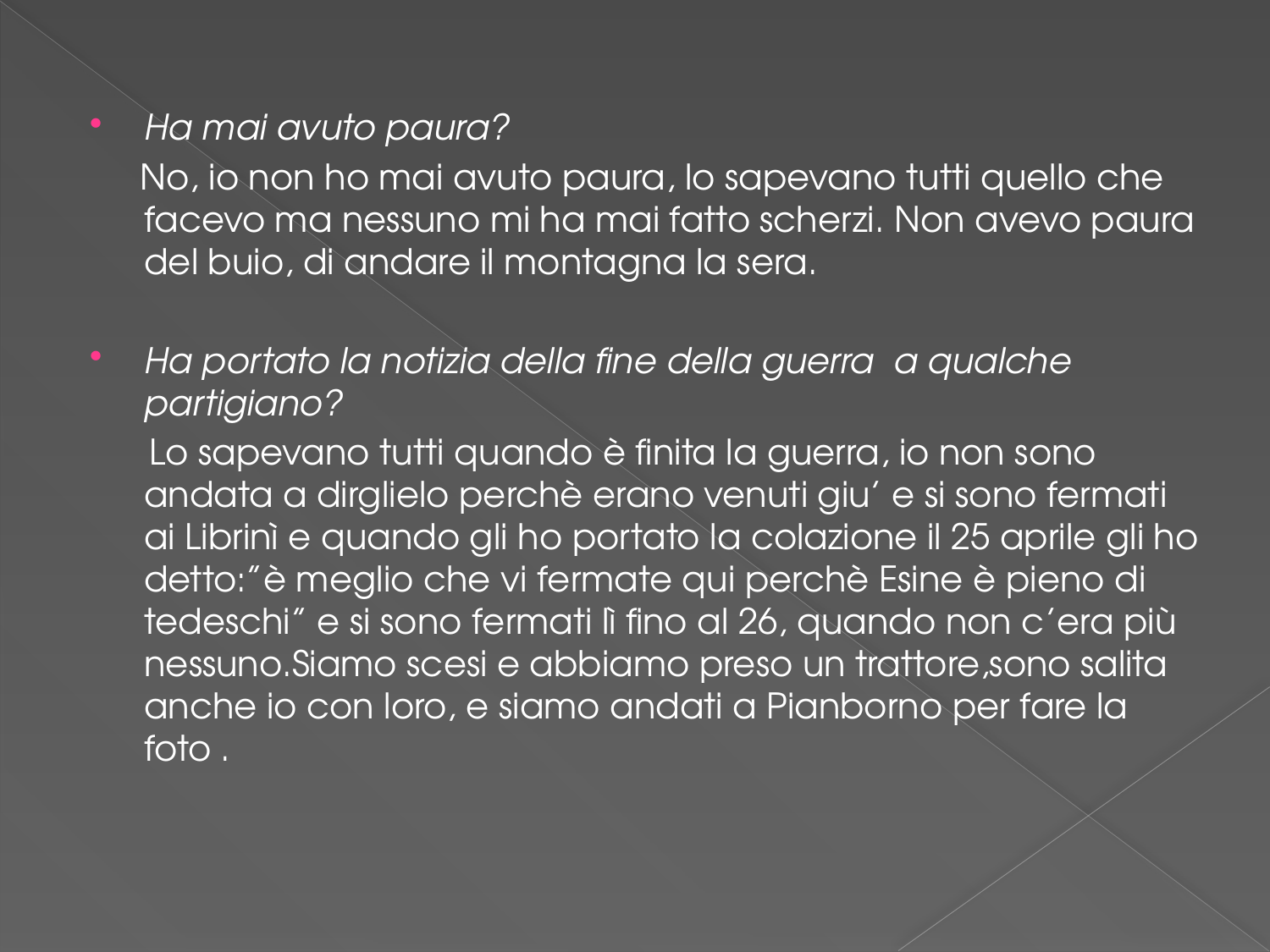

Ha mai avuto paura?
     No, io non ho mai avuto paura, lo sapevano tutti quello che facevo ma nessuno mi ha mai fatto scherzi. Non avevo paura del buio, di andare il montagna la sera.

Ha portato la notizia della fine della guerra  a qualche partigiano?
      Lo sapevano tutti quando è finita la guerra, io non sono andata a dirglielo perchè erano venuti giu’ e si sono fermati ai Librinì e quando gli ho portato la colazione il 25 aprile gli ho detto:”è meglio che vi fermate qui perchè Esine è pieno di tedeschi” e si sono fermati lì fino al 26, quando non c’era più nessuno.Siamo scesi e abbiamo preso un trattore,sono salita anche io con loro, e siamo andati a Pianborno per fare la foto .

#